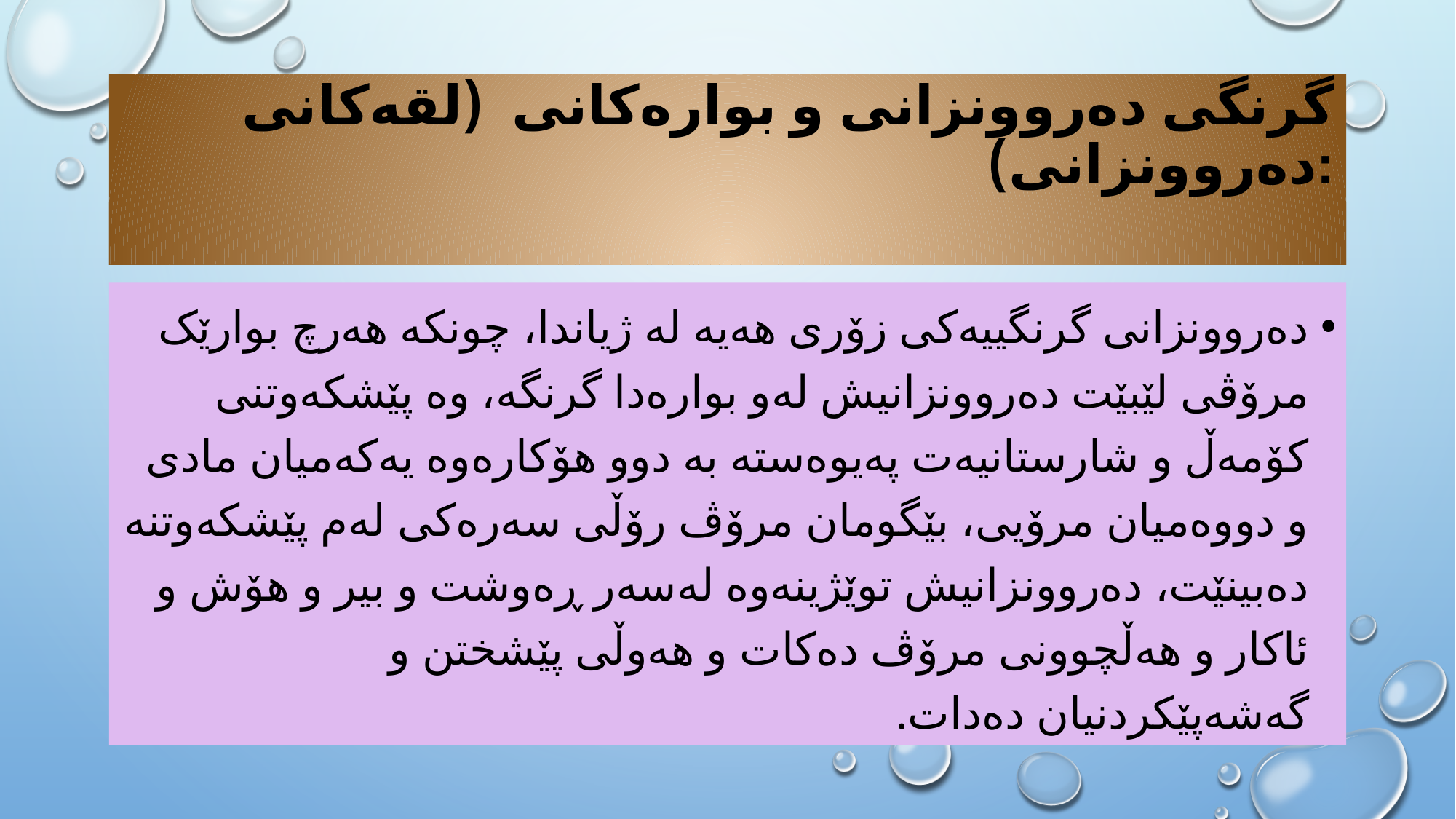

# گرنگى دەروونزانی و بوارەكانى  (لقەكانى دەروونزانى):
دەروونزانی گرنگییەکی زۆری هەیە لە ژیاندا، چونکە هەرچ بوارێک مرۆڤی لێبێت دەروونزانیش لەو بوارەدا گرنگە، وە پێشکەوتنی کۆمەڵ و شارستانیەت پەیوەستە بە دوو هۆکارەوە یەکەمیان مادی و دووەمیان مرۆیی، بێگومان مرۆڤ رۆڵی سەرەکی لەم پێشکەوتنە دەبینێت، دەروونزانیش توێژینەوە لەسەر ڕەوشت و بیر و هۆش و ئاکار و هەڵچوونی مرۆڤ دەکات و هەوڵی پێشختن و گەشەپێکردنیان دەدات.